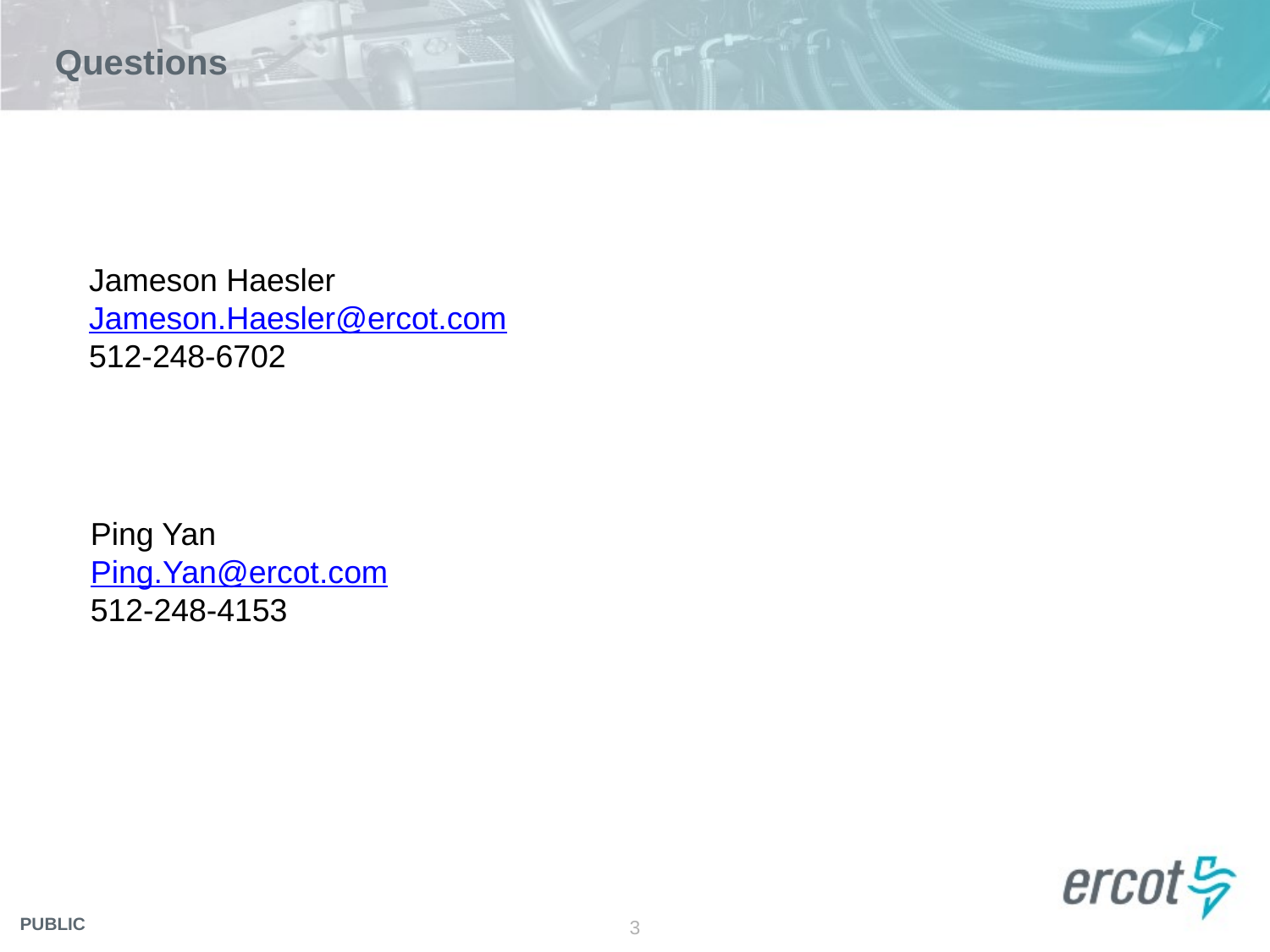

# Questions
Jameson Haesler
Jameson.Haesler@ercot.com
512-248-6702

Ping Yan
Ping.Yan@ercot.com
512-248-4153

3